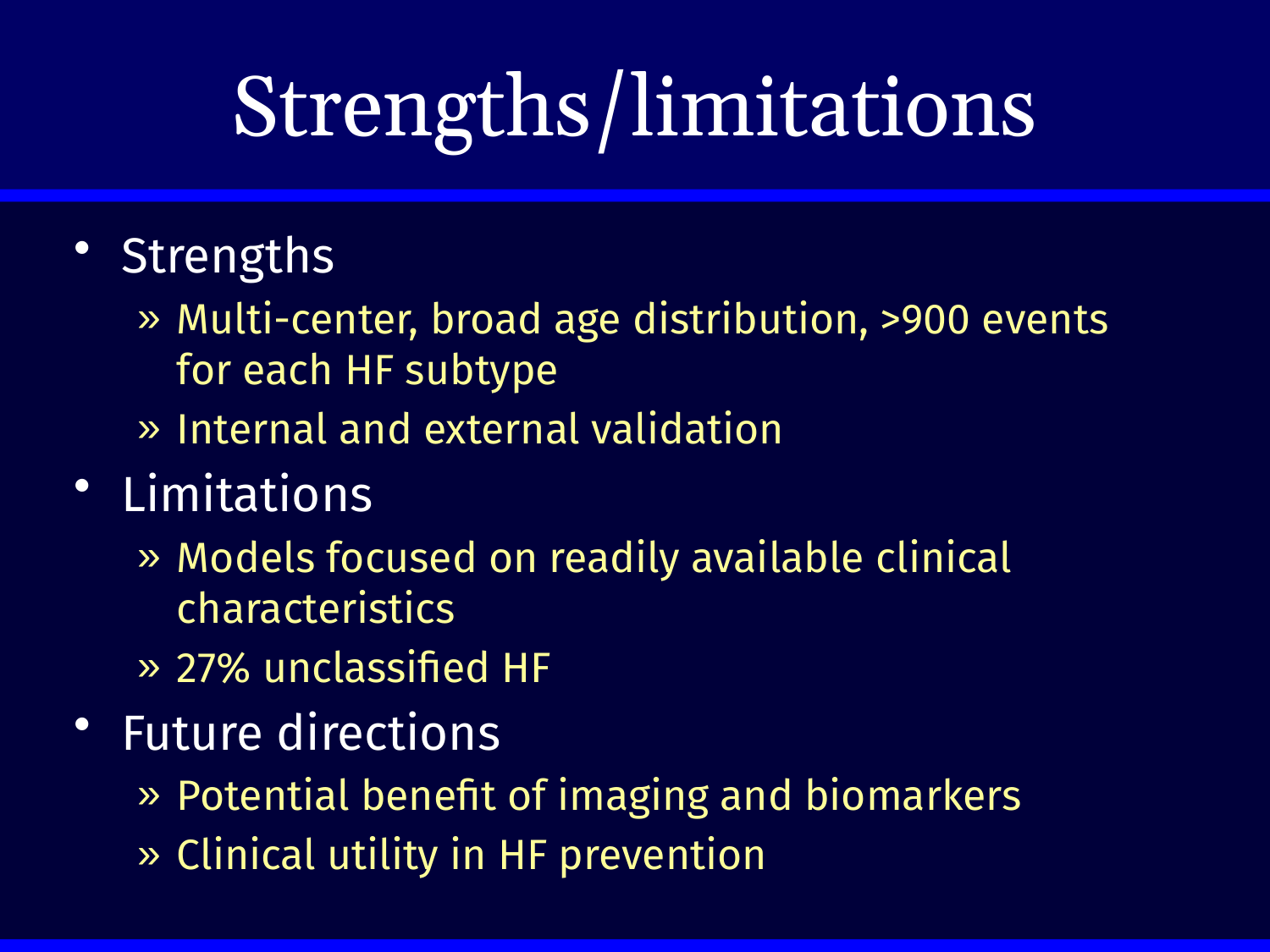

# Strengths/limitations
Strengths
Multi-center, broad age distribution, >900 events   for each HF subtype
Internal and external validation
Limitations
Models focused on readily available clinical characteristics
27% unclassified HF
Future directions
Potential benefit of imaging and biomarkers
Clinical utility in HF prevention